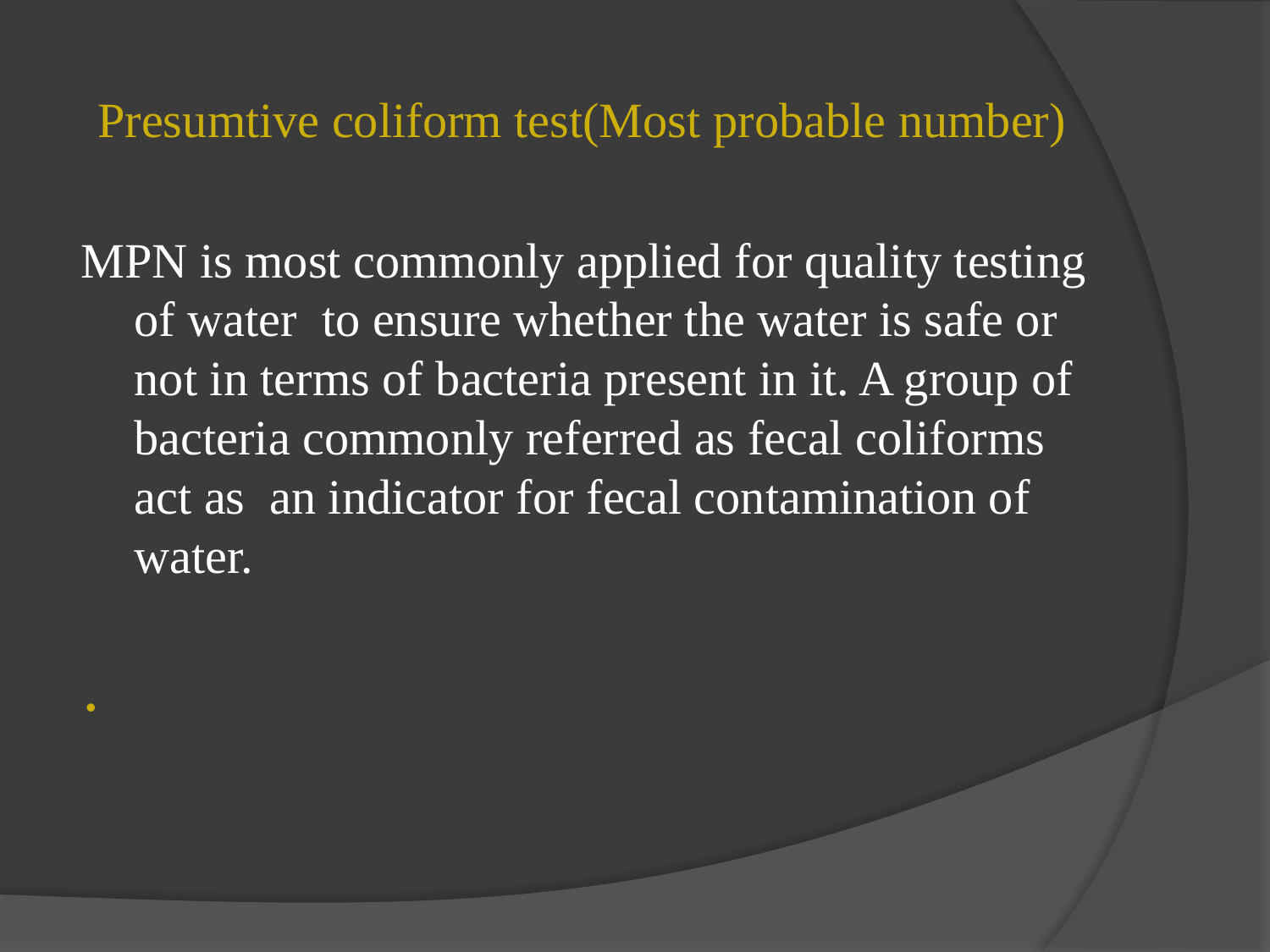

# Presumtive coliform test(Most probable number)
MPN is most commonly applied for quality testing of water  to ensure whether the water is safe or not in terms of bacteria present in it. A group of bacteria commonly referred as fecal coliforms act as  an indicator for fecal contamination of water.

.